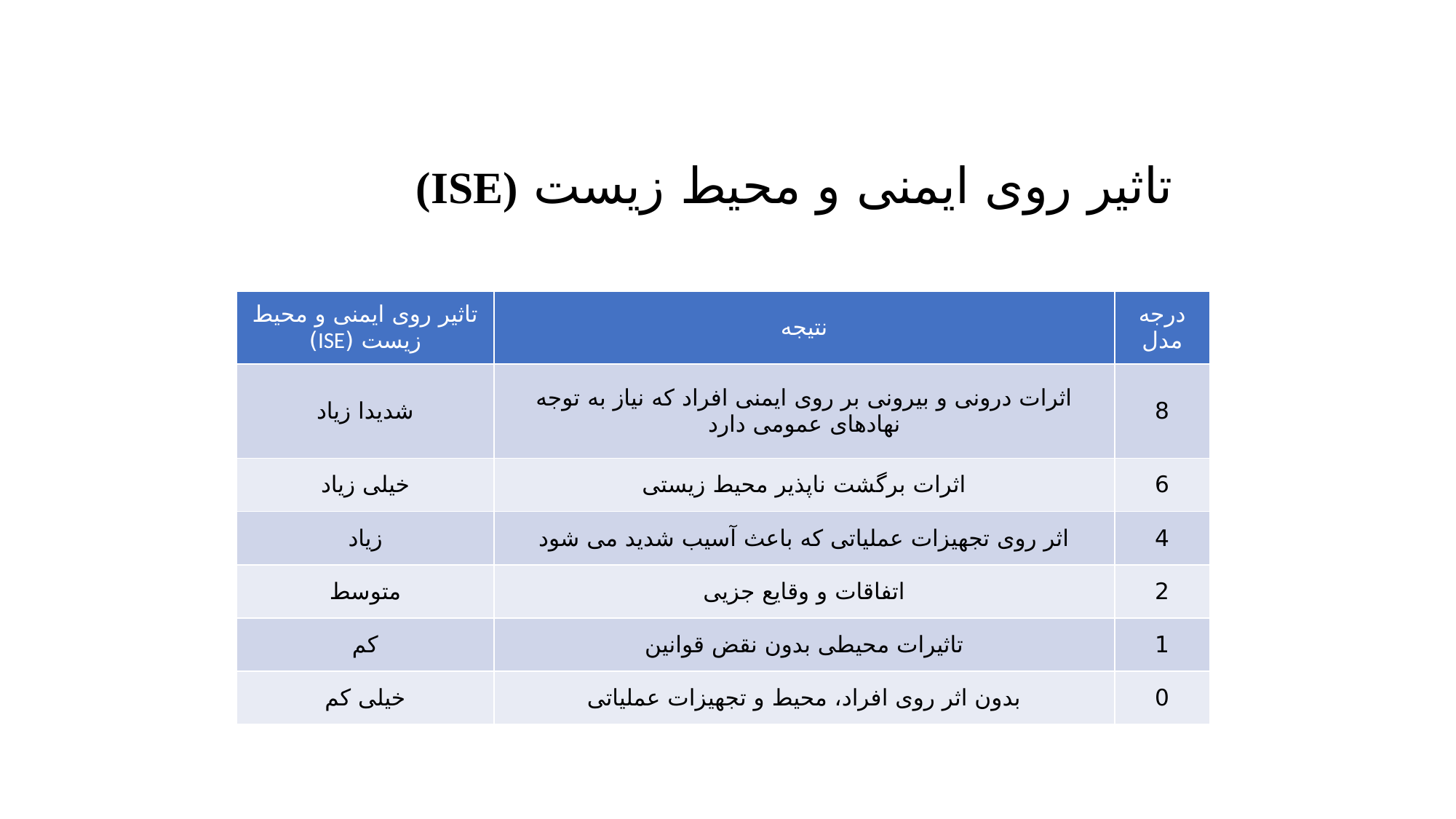

# تاثیر روی ایمنی و محیط زیست (ISE)
| تاثیر روی ایمنی و محیط زیست (ISE) | نتیجه | درجه مدل |
| --- | --- | --- |
| شدیدا زیاد | اثرات درونی و بیرونی بر روی ایمنی افراد که نیاز به توجه نهادهای عمومی دارد | 8 |
| خیلی زیاد | اثرات برگشت ناپذیر محیط زیستی | 6 |
| زیاد | اثر روی تجهیزات عملیاتی که باعث آسیب شدید می شود | 4 |
| متوسط | اتفاقات و وقایع جزیی | 2 |
| کم | تاثیرات محیطی بدون نقض قوانین | 1 |
| خیلی کم | بدون اثر روی افراد، محیط و تجهیزات عملیاتی | 0 |